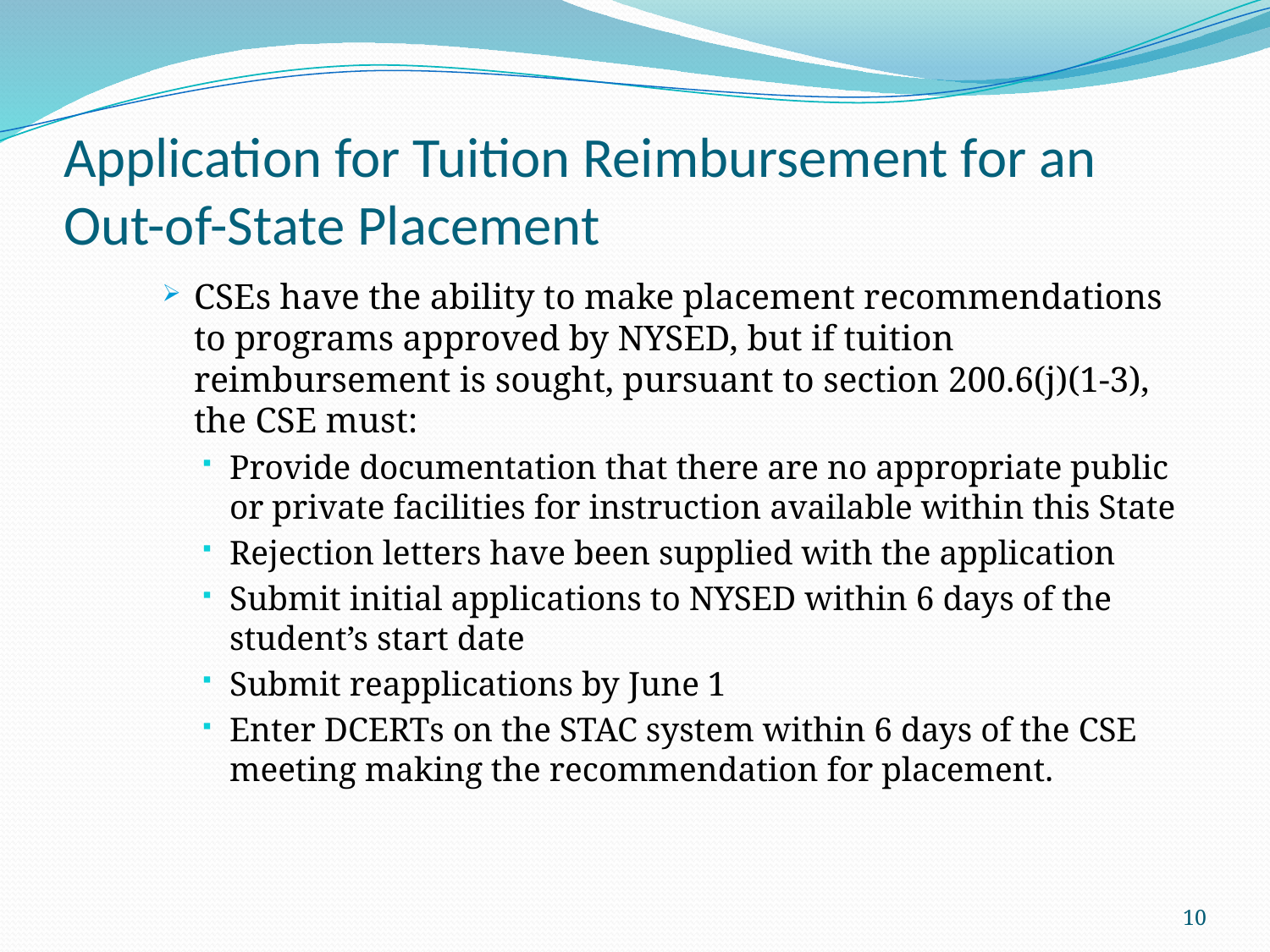

# Application for Tuition Reimbursement for an Out-of-State Placement
CSEs have the ability to make placement recommendations to programs approved by NYSED, but if tuition reimbursement is sought, pursuant to section 200.6(j)(1-3), the CSE must:
Provide documentation that there are no appropriate public or private facilities for instruction available within this State
Rejection letters have been supplied with the application
Submit initial applications to NYSED within 6 days of the student’s start date
Submit reapplications by June 1
Enter DCERTs on the STAC system within 6 days of the CSE meeting making the recommendation for placement.
10